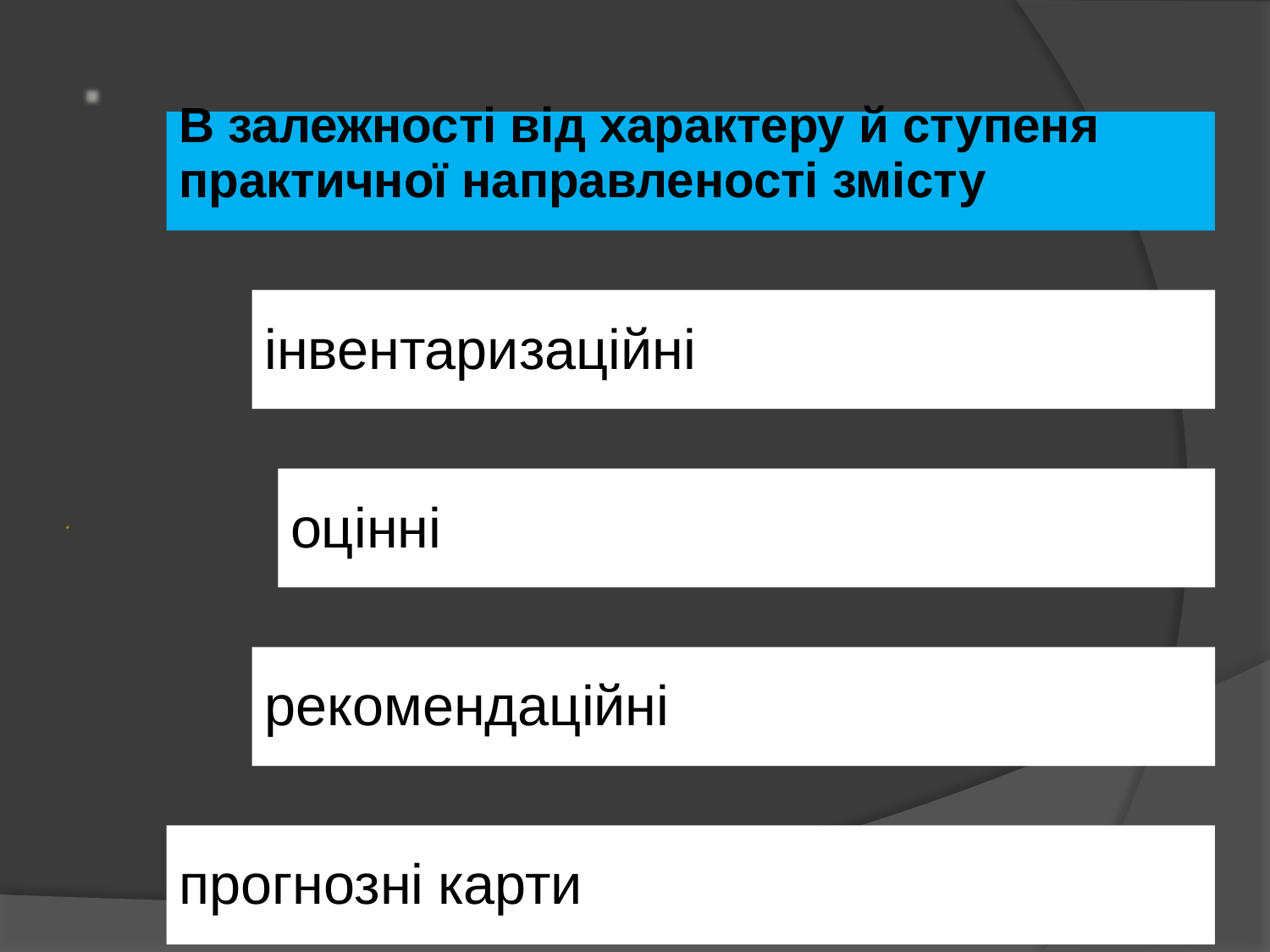

В залежності від характеру й ступеня практичної направленості змісту
інвентаризаційні
оцінні
рекомендаційні
прогнозні карти